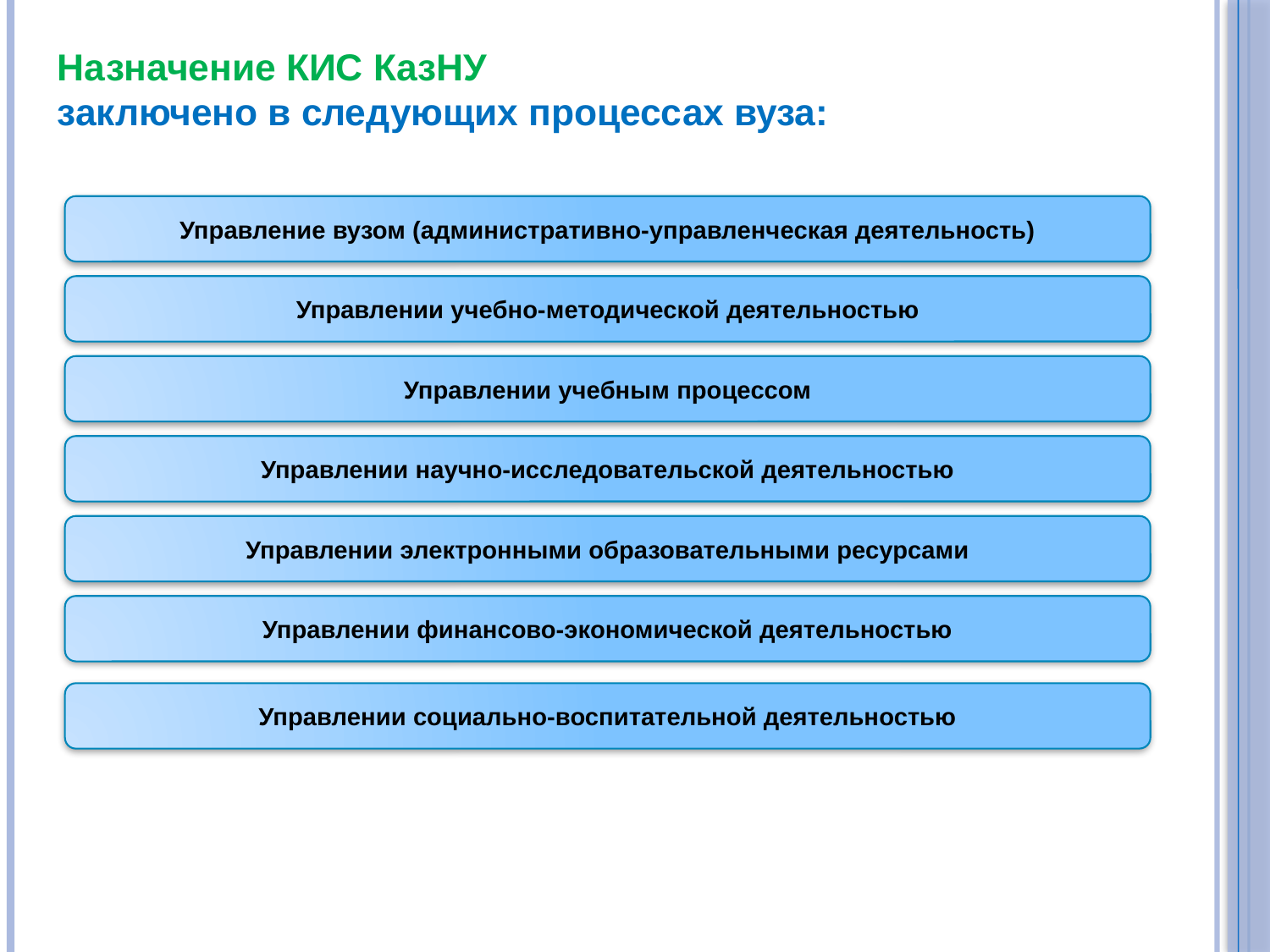

# Назначение КИС КазНУ заключено в следующих процессах вуза:
Управление вузом (административно-управленческая деятельность)
Управлении учебно-методической деятельностью
Управлении учебным процессом
Управлении научно-исследовательской деятельностью
Управлении электронными образовательными ресурсами
Управлении финансово-экономической деятельностью
Управлении социально-воспитательной деятельностью